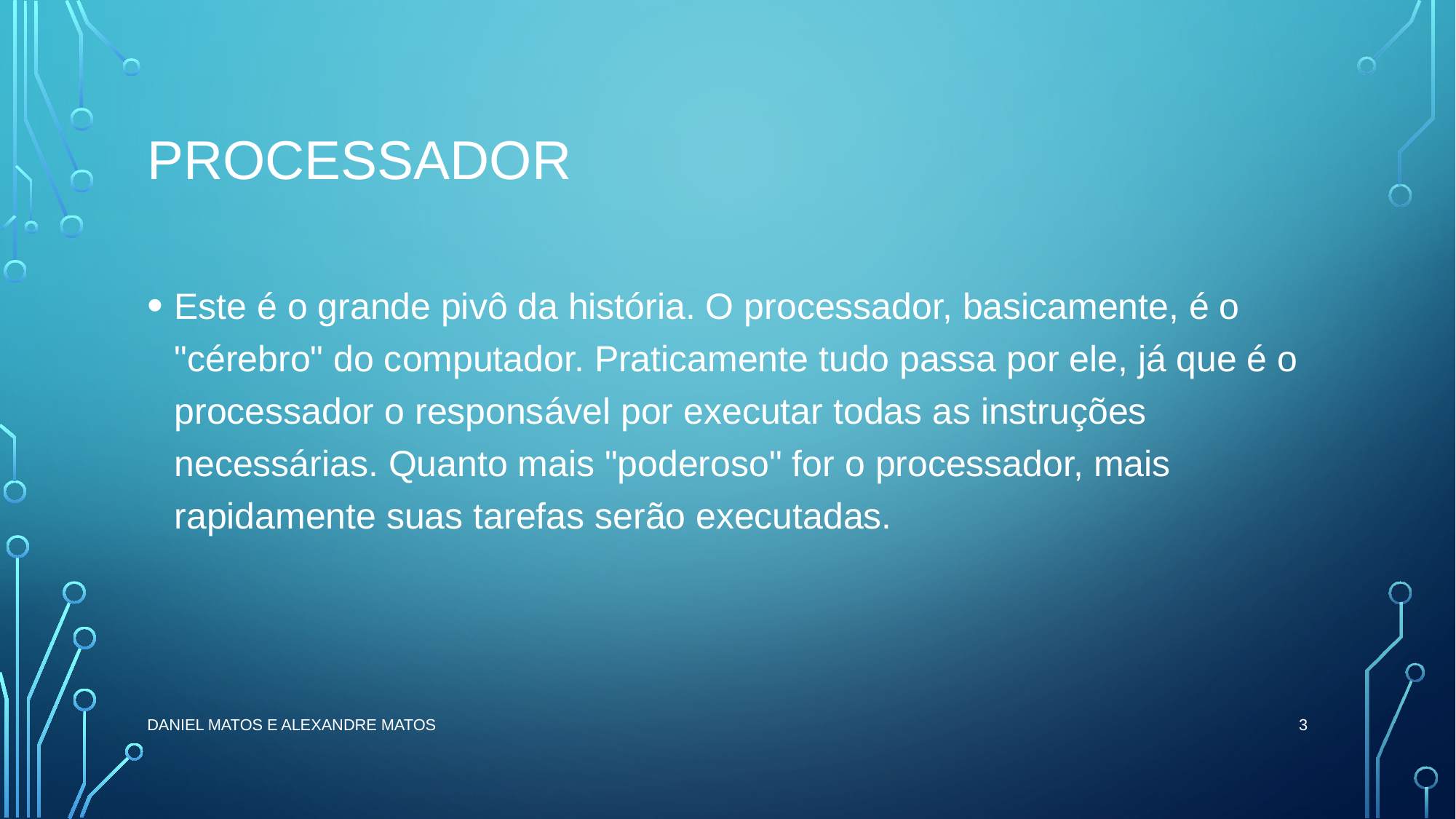

# Processador
Este é o grande pivô da história. O processador, basicamente, é o "cérebro" do computador. Praticamente tudo passa por ele, já que é o processador o responsável por executar todas as instruções necessárias. Quanto mais "poderoso" for o processador, mais rapidamente suas tarefas serão executadas.
3
Daniel Matos e Alexandre Matos